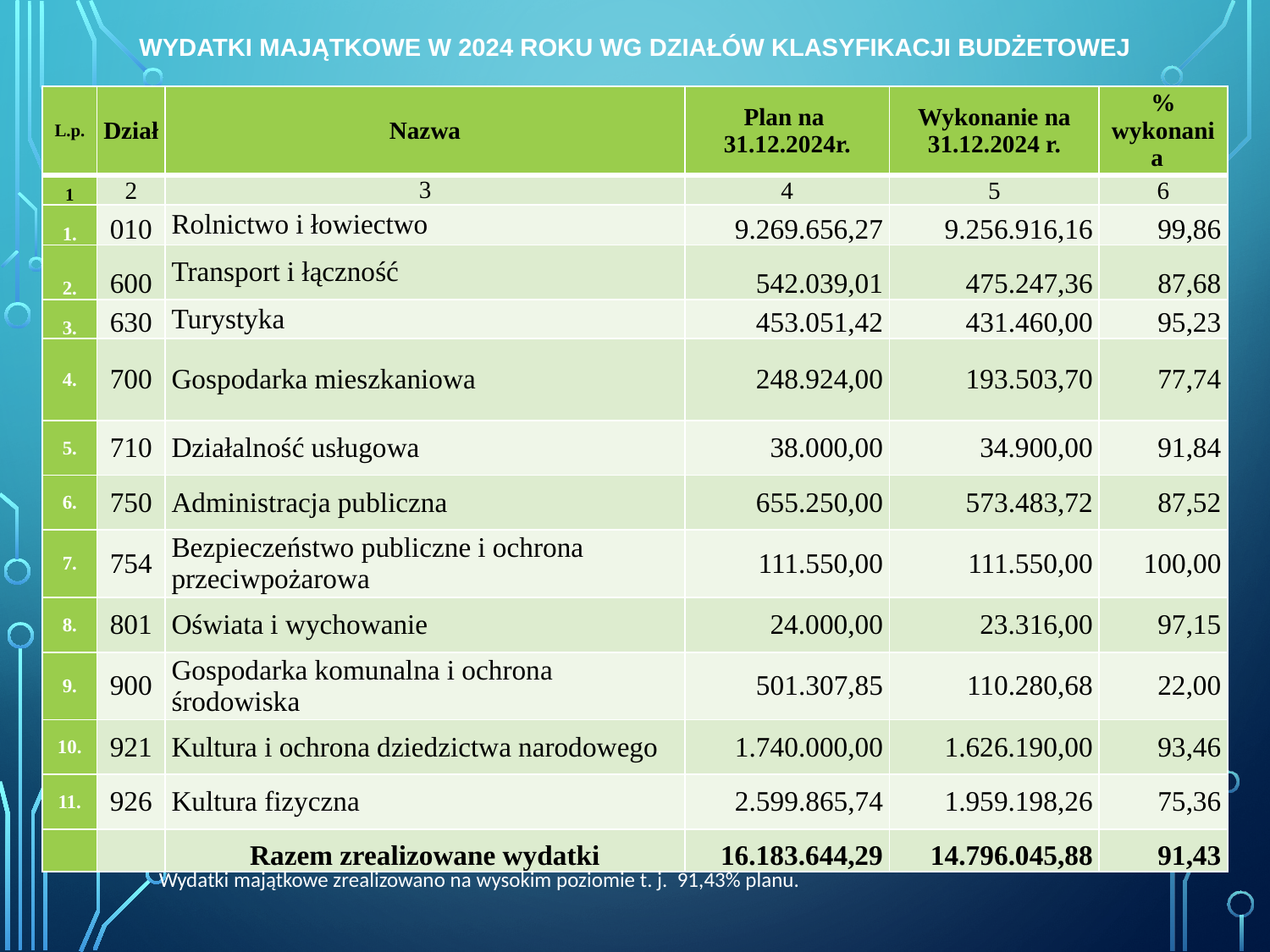

WYDATKI MAJĄTKOWE W 2024 ROKU WG DZIAŁÓW KLASYFIKACJI BUDŻETOWEJ

| L.p. | Dział | Nazwa | Plan na 31.12.2024r. | Wykonanie na 31.12.2024 r. | % wykonania |
| --- | --- | --- | --- | --- | --- |
| 1 | 2 | 3 | 4 | 5 | 6 |
| 1. | 010 | Rolnictwo i łowiectwo | 9.269.656,27 | 9.256.916,16 | 99,86 |
| 2. | 600 | Transport i łączność | 542.039,01 | 475.247,36 | 87,68 |
| 3. | 630 | Turystyka | 453.051,42 | 431.460,00 | 95,23 |
| 4. | 700 | Gospodarka mieszkaniowa | 248.924,00 | 193.503,70 | 77,74 |
| 5. | 710 | Działalność usługowa | 38.000,00 | 34.900,00 | 91,84 |
| 6. | 750 | Administracja publiczna | 655.250,00 | 573.483,72 | 87,52 |
| 7. | 754 | Bezpieczeństwo publiczne i ochrona przeciwpożarowa | 111.550,00 | 111.550,00 | 100,00 |
| 8. | 801 | Oświata i wychowanie | 24.000,00 | 23.316,00 | 97,15 |
| 9. | 900 | Gospodarka komunalna i ochrona środowiska | 501.307,85 | 110.280,68 | 22,00 |
| 10. | 921 | Kultura i ochrona dziedzictwa narodowego | 1.740.000,00 | 1.626.190,00 | 93,46 |
| 11. | 926 | Kultura fizyczna | 2.599.865,74 | 1.959.198,26 | 75,36 |
|  |  | Razem zrealizowane wydatki | 16.183.644,29 | 14.796.045,88 | 91,43 |
Wydatki majątkowe zrealizowano na wysokim poziomie t. j.  91,43% planu.